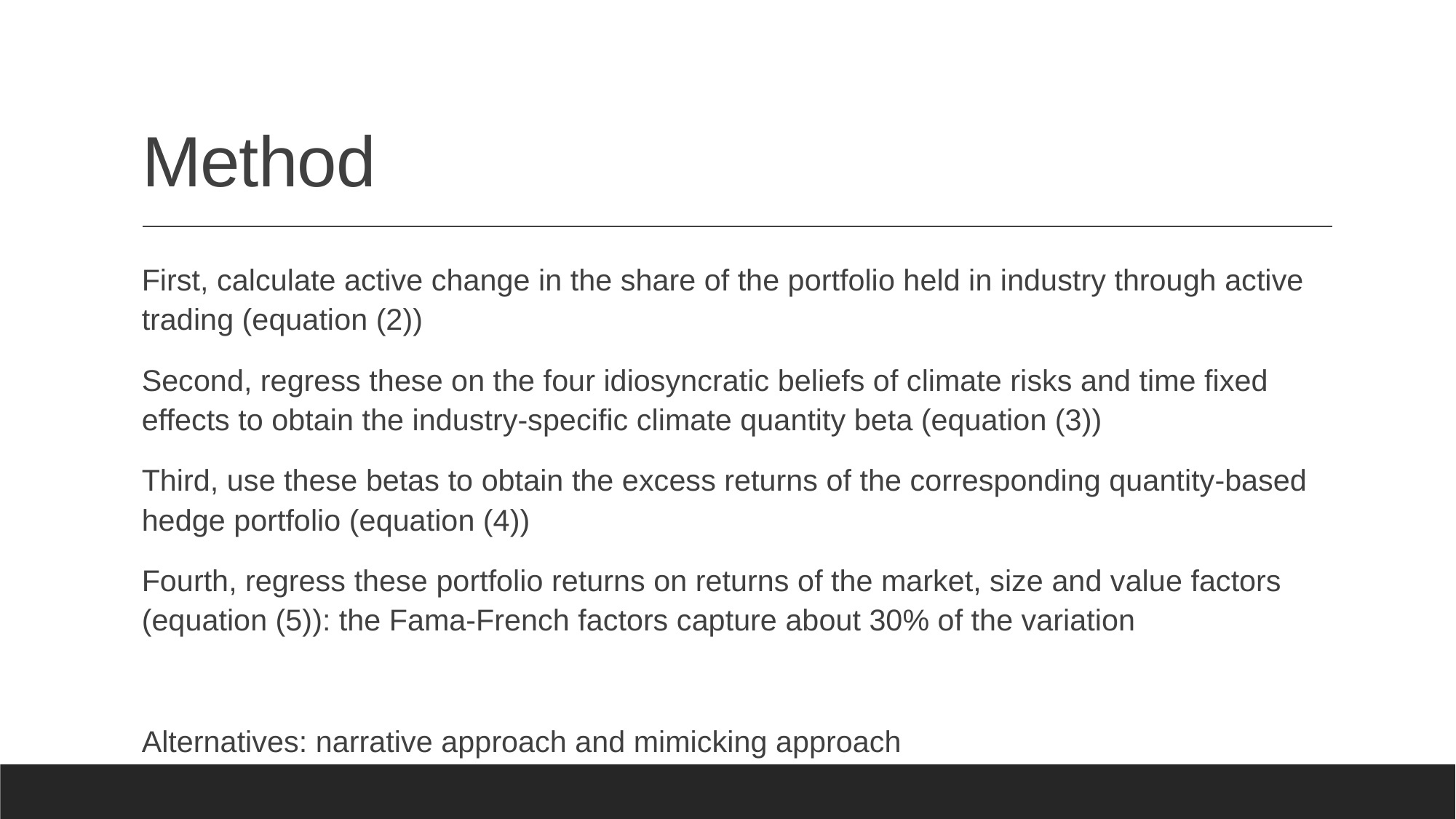

# Method
First, calculate active change in the share of the portfolio held in industry through active trading (equation (2))
Second, regress these on the four idiosyncratic beliefs of climate risks and time fixed effects to obtain the industry-specific climate quantity beta (equation (3))
Third, use these betas to obtain the excess returns of the corresponding quantity-based hedge portfolio (equation (4))
Fourth, regress these portfolio returns on returns of the market, size and value factors (equation (5)): the Fama-French factors capture about 30% of the variation

Alternatives: narrative approach and mimicking approach